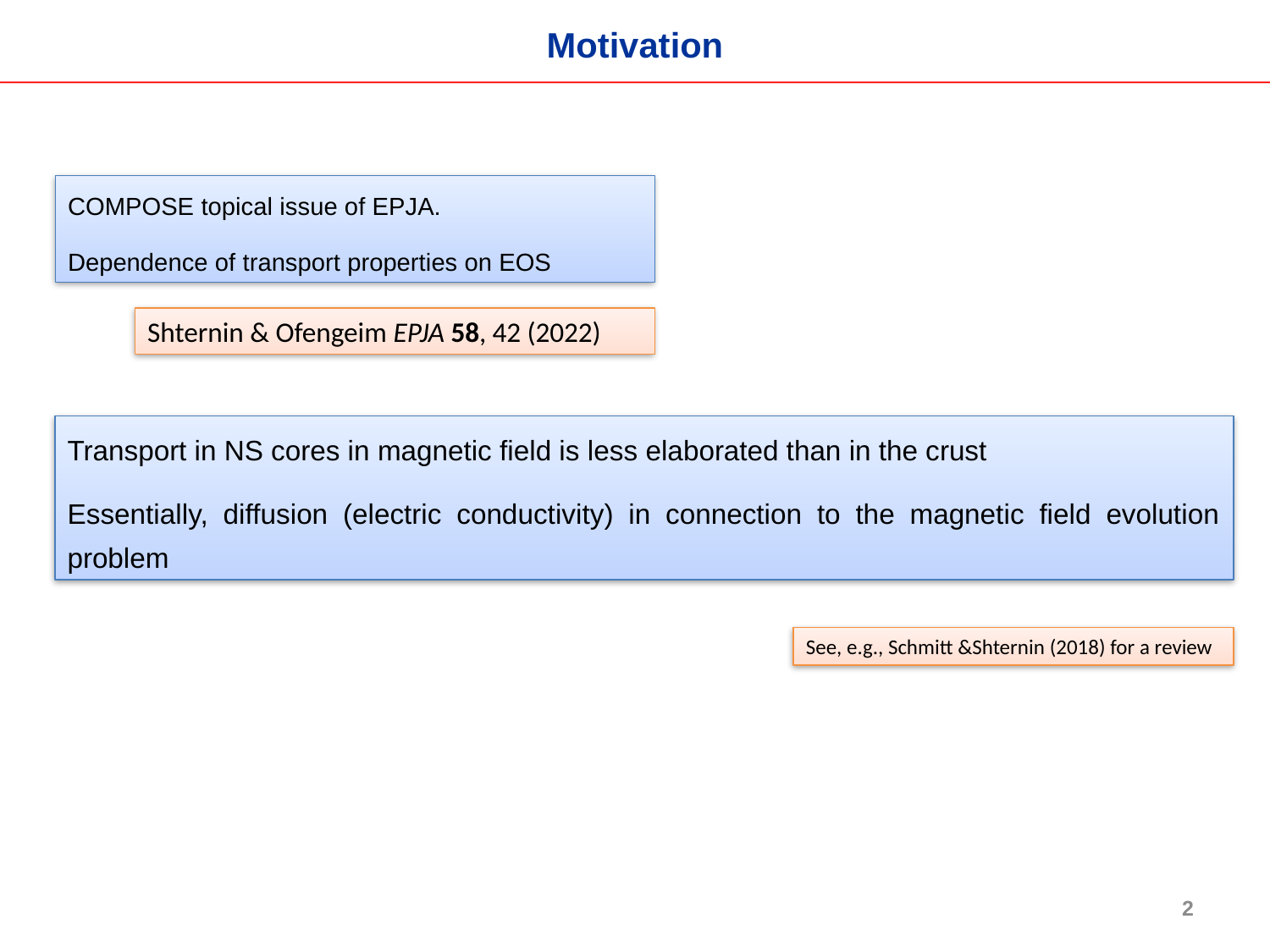

Motivation

COMPOSE topical issue of EPJA.
Dependence of transport properties on EOS
Shternin & Ofengeim EPJA 58, 42 (2022)
Transport in NS cores in magnetic field is less elaborated than in the crust
Essentially, diffusion (electric conductivity) in connection to the magnetic field evolution problem
See, e.g., Schmitt &Shternin (2018) for a review
2